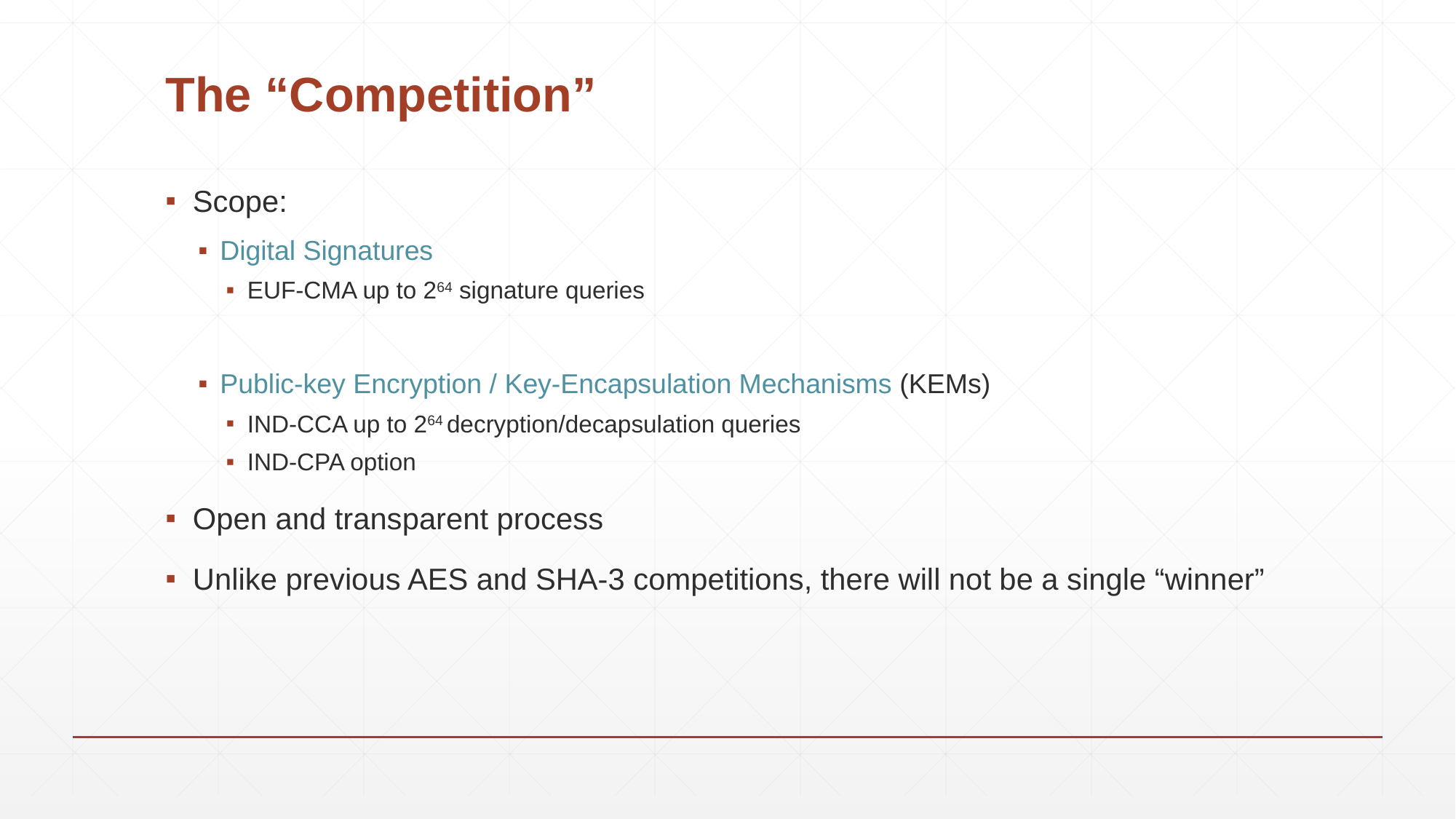

# The “Competition”
Scope:
Digital Signatures
EUF-CMA up to 264 signature queries

Public-key Encryption / Key-Encapsulation Mechanisms (KEMs)
IND-CCA up to 264 decryption/decapsulation queries
IND-CPA option
Open and transparent process
Unlike previous AES and SHA-3 competitions, there will not be a single “winner”